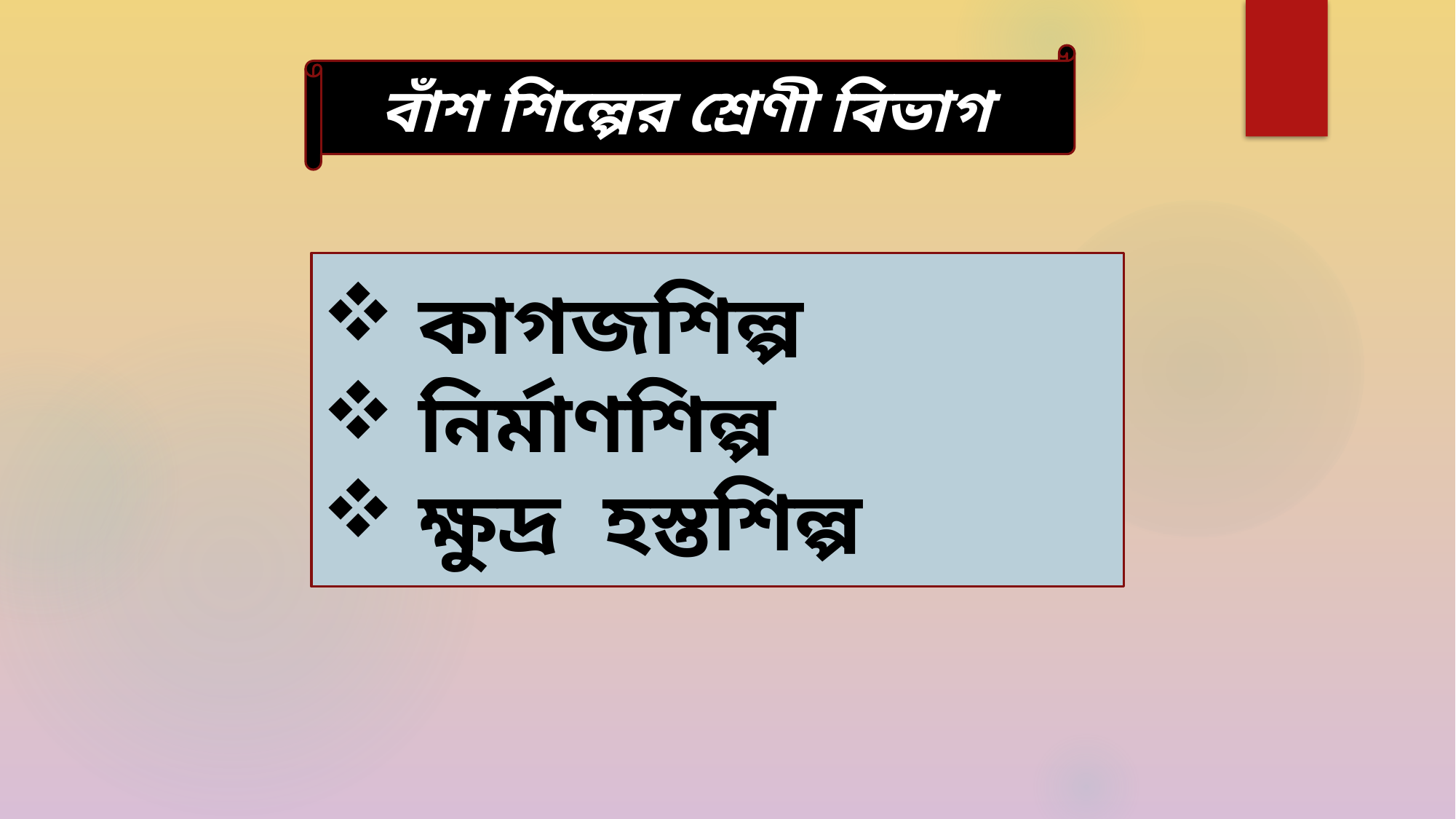

বাঁশ শিল্পের শ্রেণী বিভাগ
 কাগজশিল্প
 নির্মাণশিল্প
 ক্ষুদ্র  হস্তশিল্প